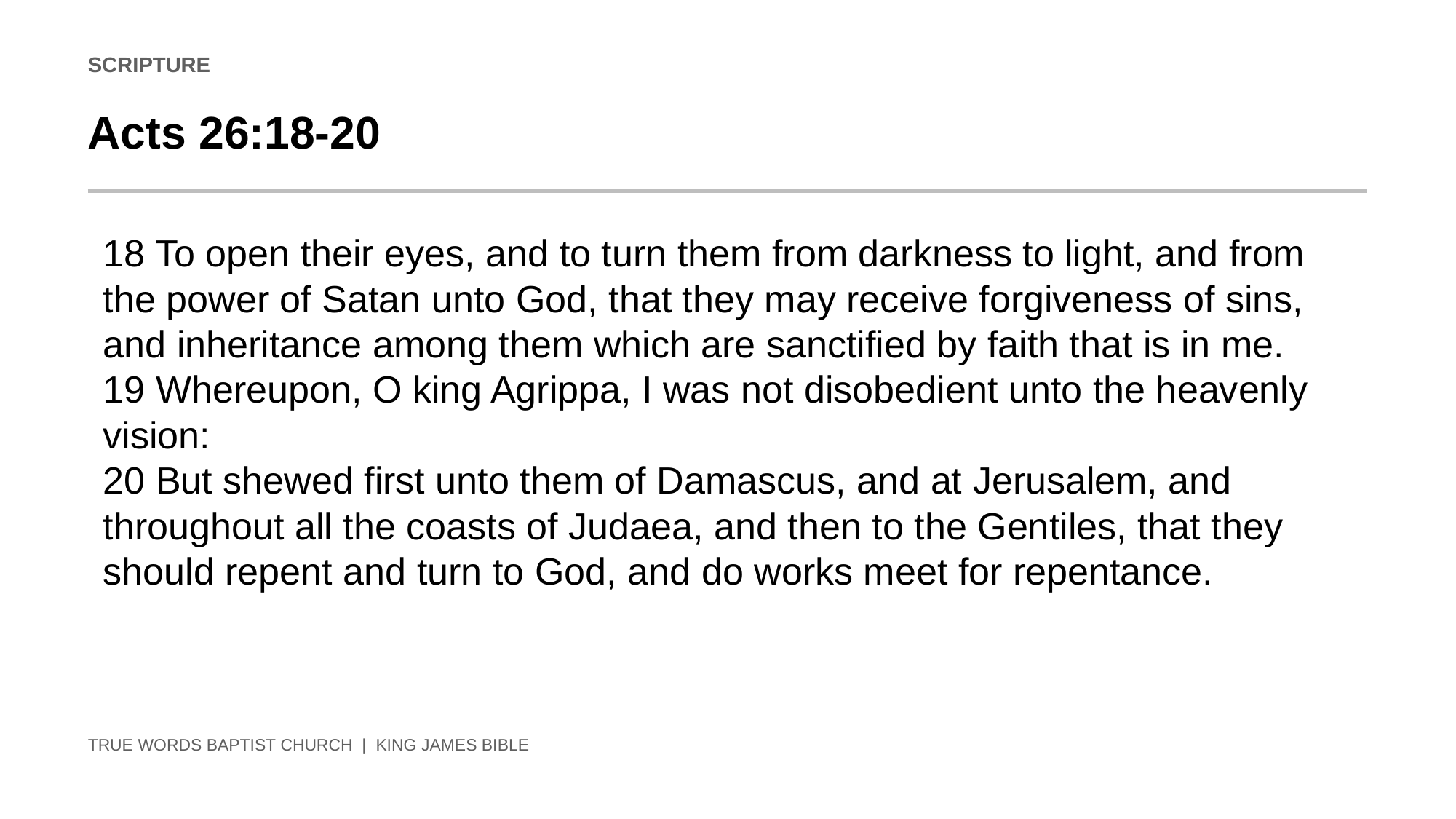

SCRIPTURE
Acts 26:18-20
18 To open their eyes, and to turn them from darkness to light, and from the power of Satan unto God, that they may receive forgiveness of sins, and inheritance among them which are sanctified by faith that is in me.
19 Whereupon, O king Agrippa, I was not disobedient unto the heavenly vision:
20 But shewed first unto them of Damascus, and at Jerusalem, and throughout all the coasts of Judaea, and then to the Gentiles, that they should repent and turn to God, and do works meet for repentance.
TRUE WORDS BAPTIST CHURCH  |  KING JAMES BIBLE